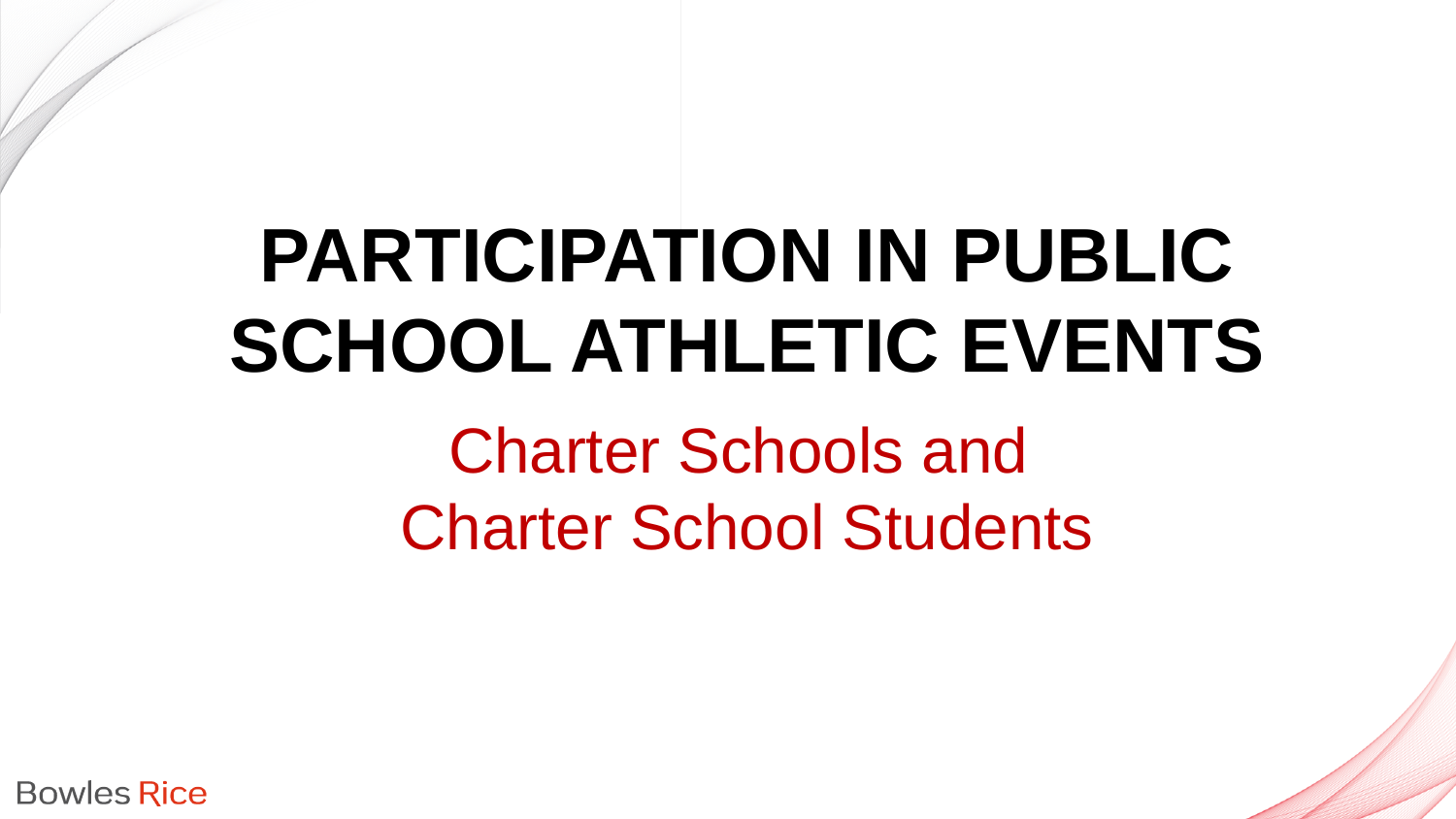

# Participation in Public School Athletic Events
Charter Schools and
Charter School Students